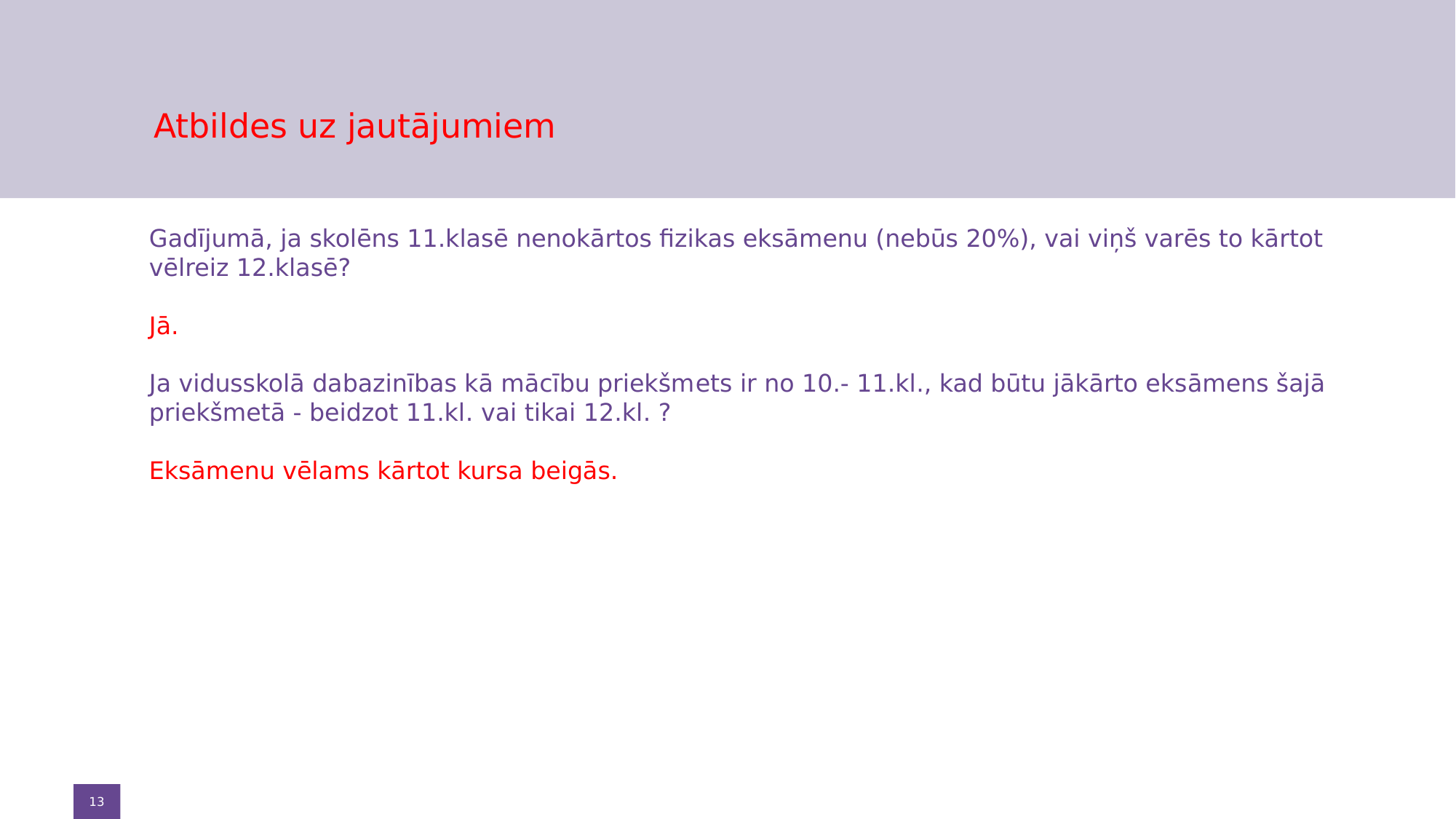

# Atbildes uz jautājumiem
Gadījumā, ja skolēns 11.klasē nenokārtos fizikas eksāmenu (nebūs 20%), vai viņš varēs to kārtot vēlreiz 12.klasē?

Jā.

Ja vidusskolā dabazinības kā mācību priekšmets ir no 10.- 11.kl., kad būtu jākārto eksāmens šajā priekšmetā - beidzot 11.kl. vai tikai 12.kl. ?

Eksāmenu vēlams kārtot kursa beigās.

13